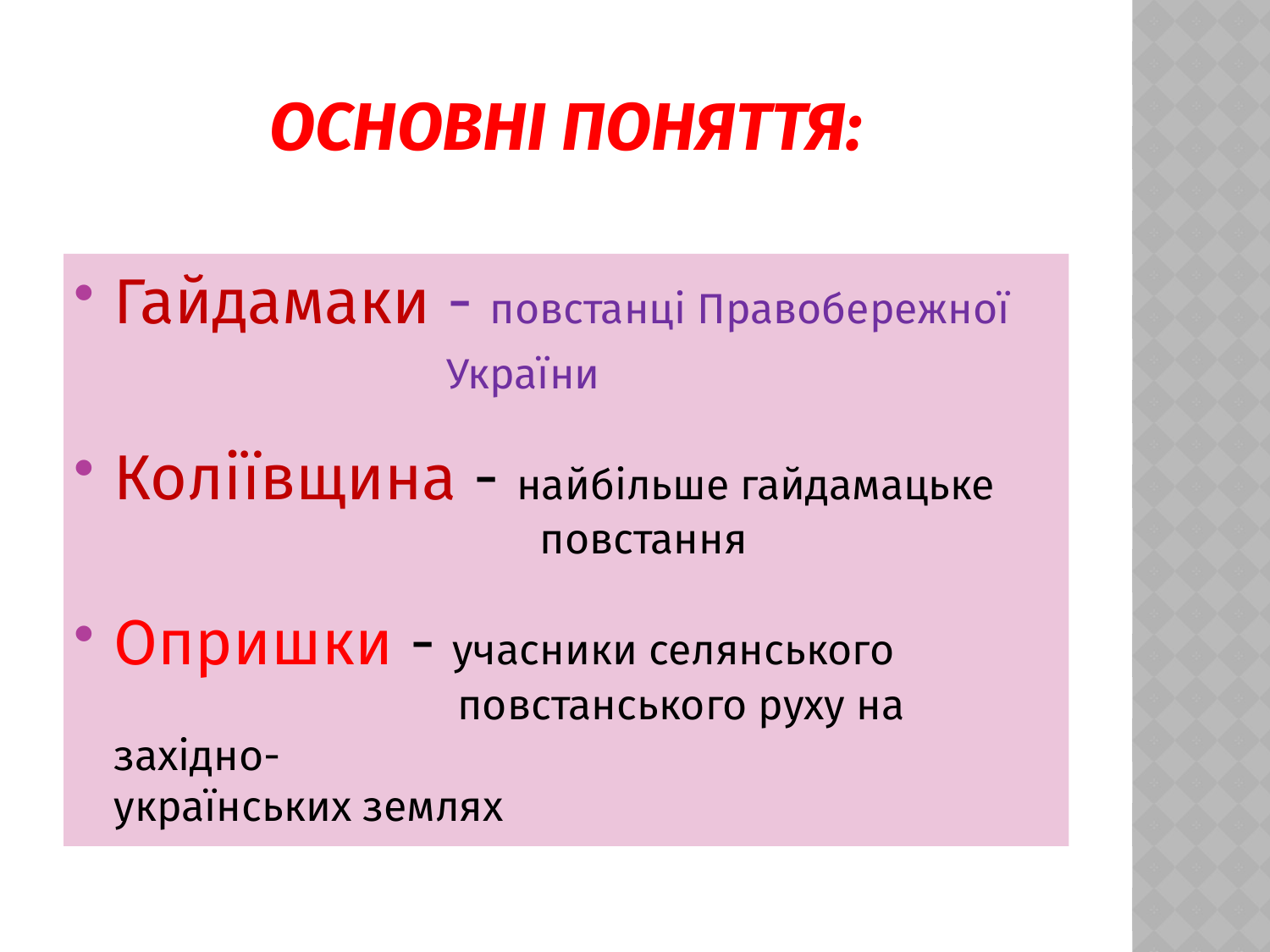

# Основні поняття:
Гайдамаки - повстанці Правобережної
                                 України

Коліївщина - найбільше гайдамацьке 			    повстання

Опришки - учасники селянського 			        повстанського руху на західно-                          		        українських землях